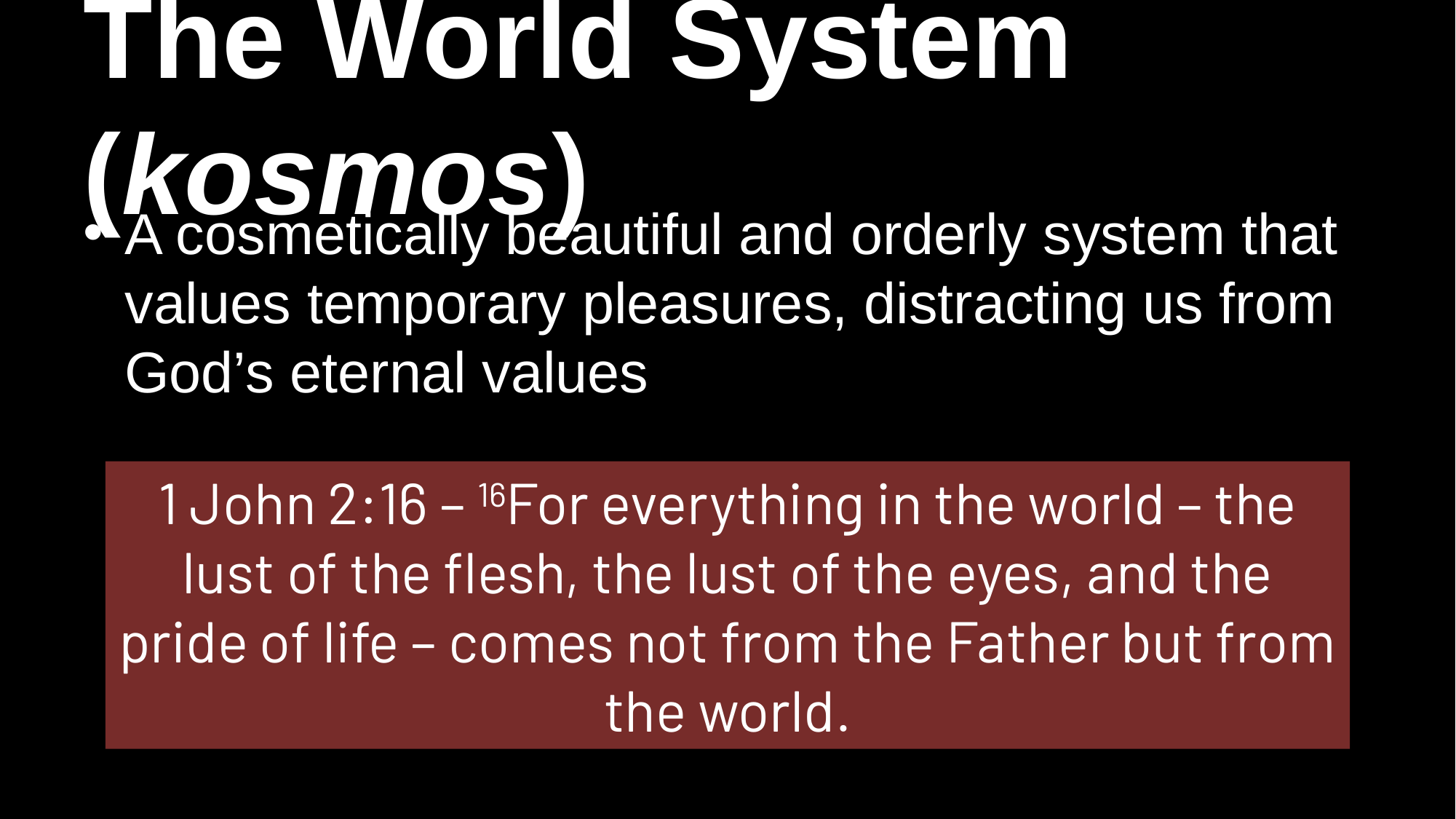

# The World System (kosmos)
A cosmetically beautiful and orderly system that values temporary pleasures, distracting us from God’s eternal values
1 John 2:16 – 16For everything in the world – the lust of the flesh, the lust of the eyes, and the pride of life – comes not from the Father but from the world.